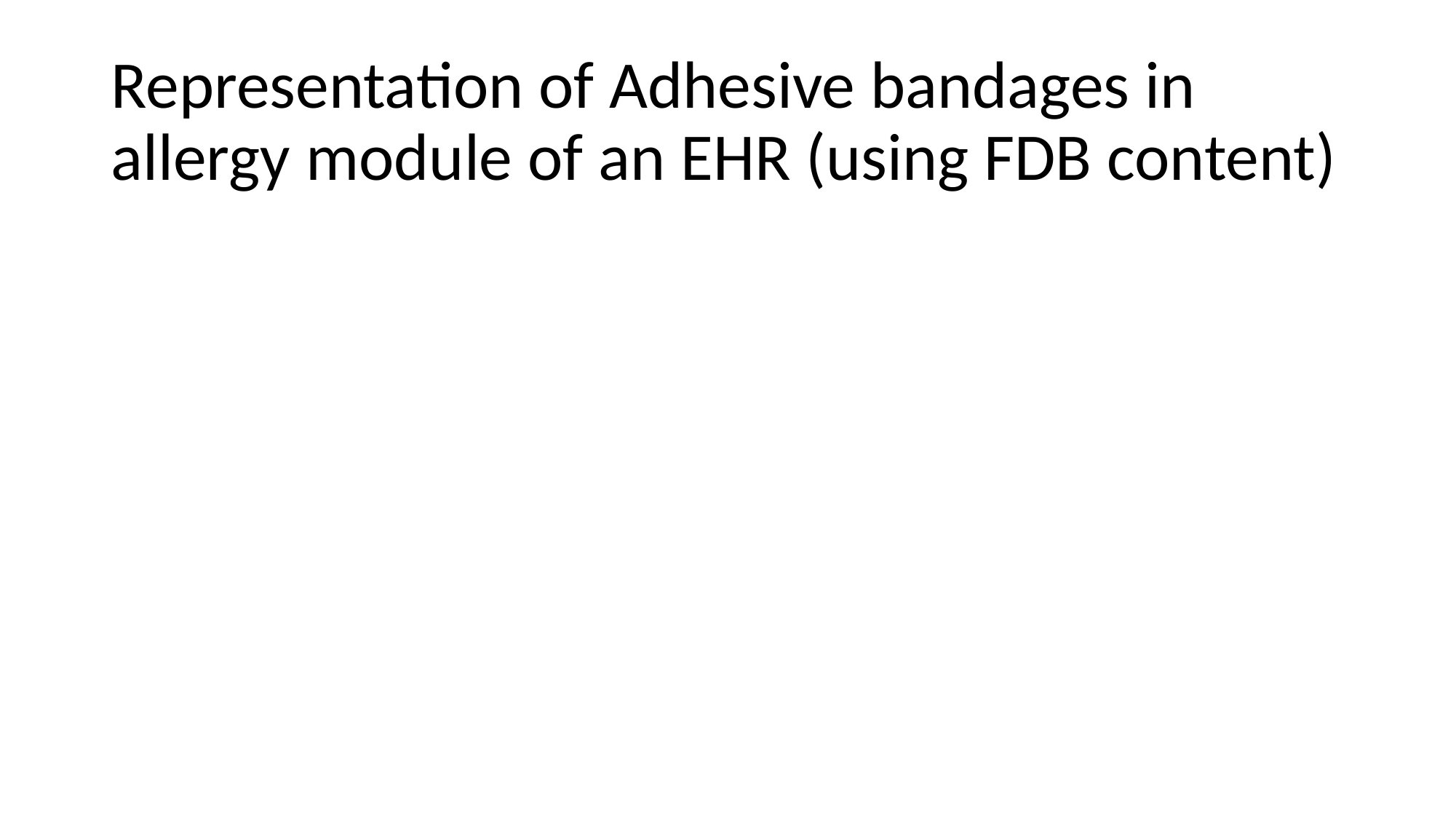

# Representation of Adhesive bandages in allergy module of an EHR (using FDB content)